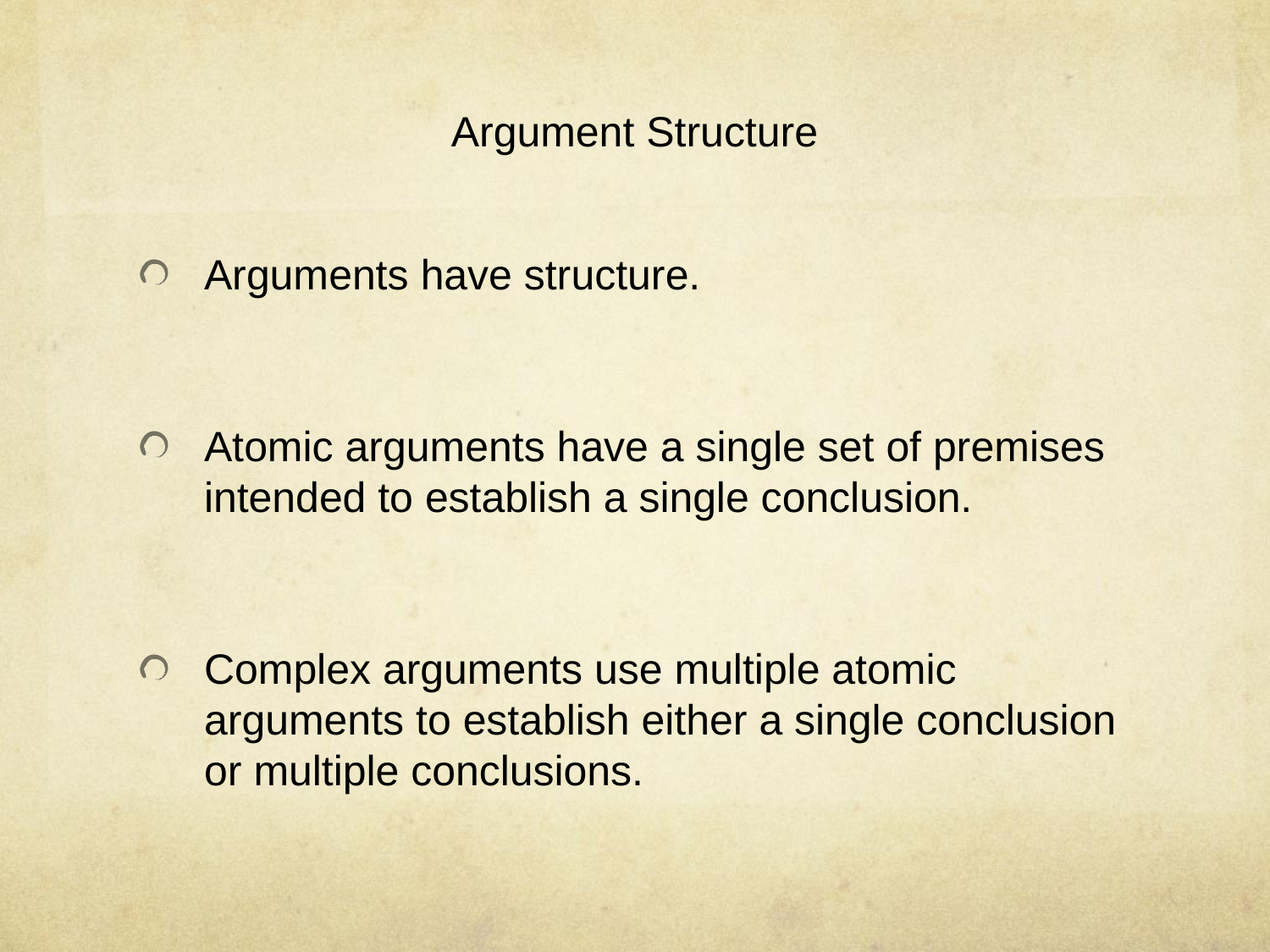

# Argument Structure
Arguments have structure.

Atomic arguments have a single set of premises intended to establish a single conclusion.

Complex arguments use multiple atomic arguments to establish either a single conclusion or multiple conclusions.